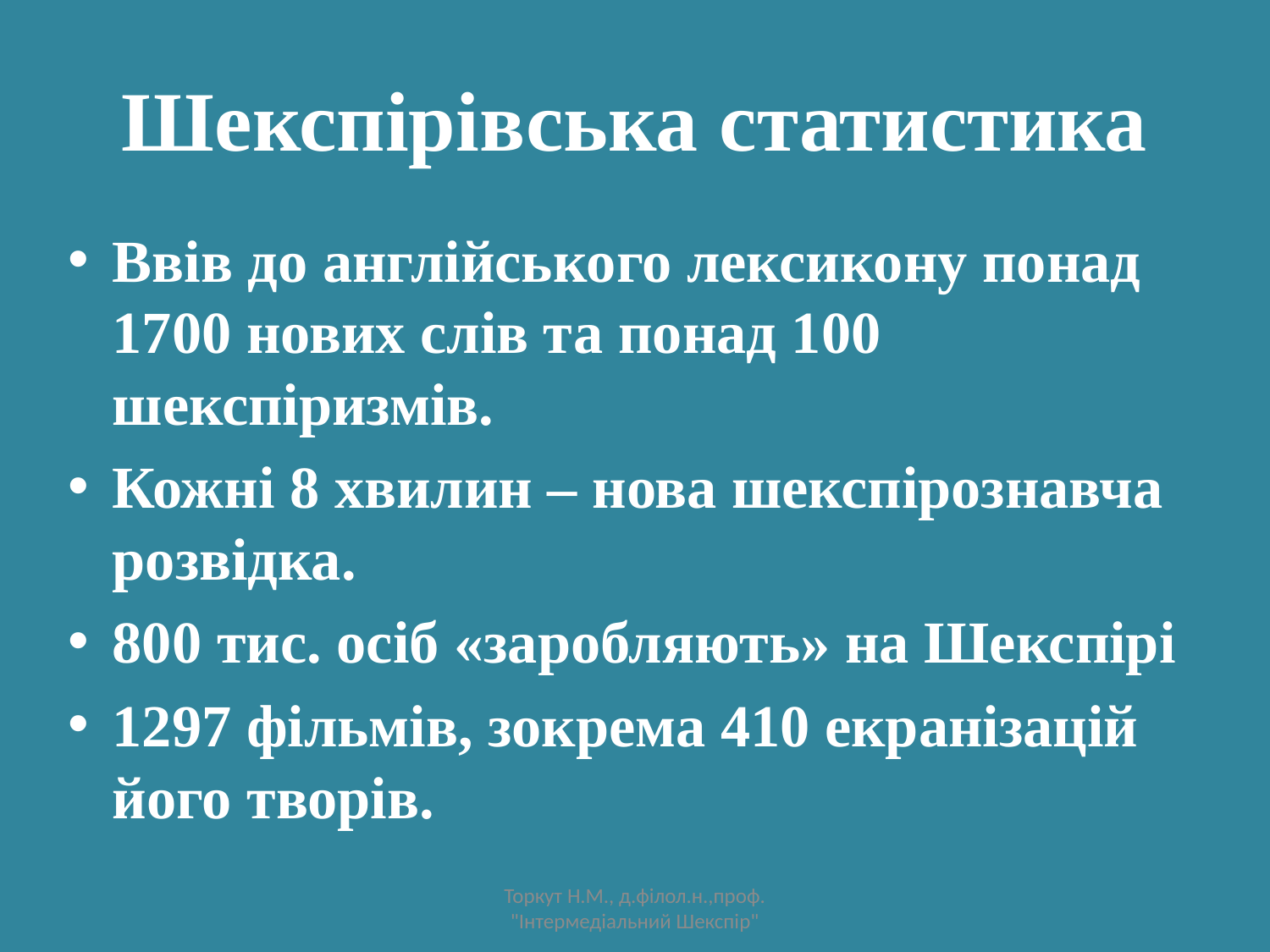

# Шекспірівська статистика
Ввів до англійського лексикону понад 1700 нових слів та понад 100 шекспіризмів.
Кожні 8 хвилин – нова шекспірознавча розвідка.
800 тис. осіб «заробляють» на Шекспірі
1297 фільмів, зокрема 410 екранізацій його творів.

Торкут Н.М., д.філол.н.,проф. "Інтермедіальний Шекспір"